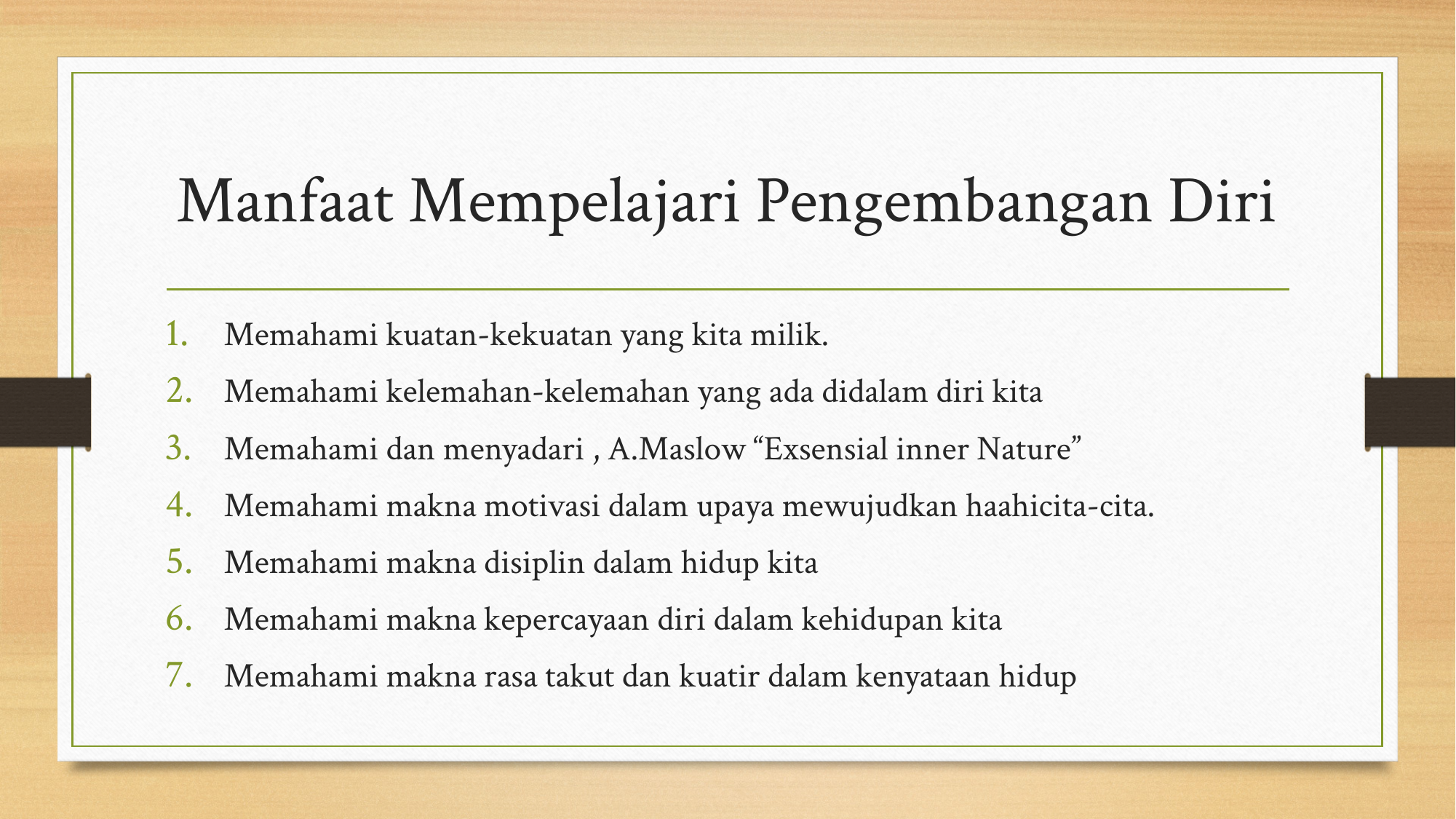

# Manfaat Mempelajari Pengembangan Diri
Memahami kuatan-kekuatan yang kita milik.
Memahami kelemahan-kelemahan yang ada didalam diri kita
Memahami dan menyadari , A.Maslow “Exsensial inner Nature”
Memahami makna motivasi dalam upaya mewujudkan haahicita-cita.
Memahami makna disiplin dalam hidup kita
Memahami makna kepercayaan diri dalam kehidupan kita
Memahami makna rasa takut dan kuatir dalam kenyataan hidup